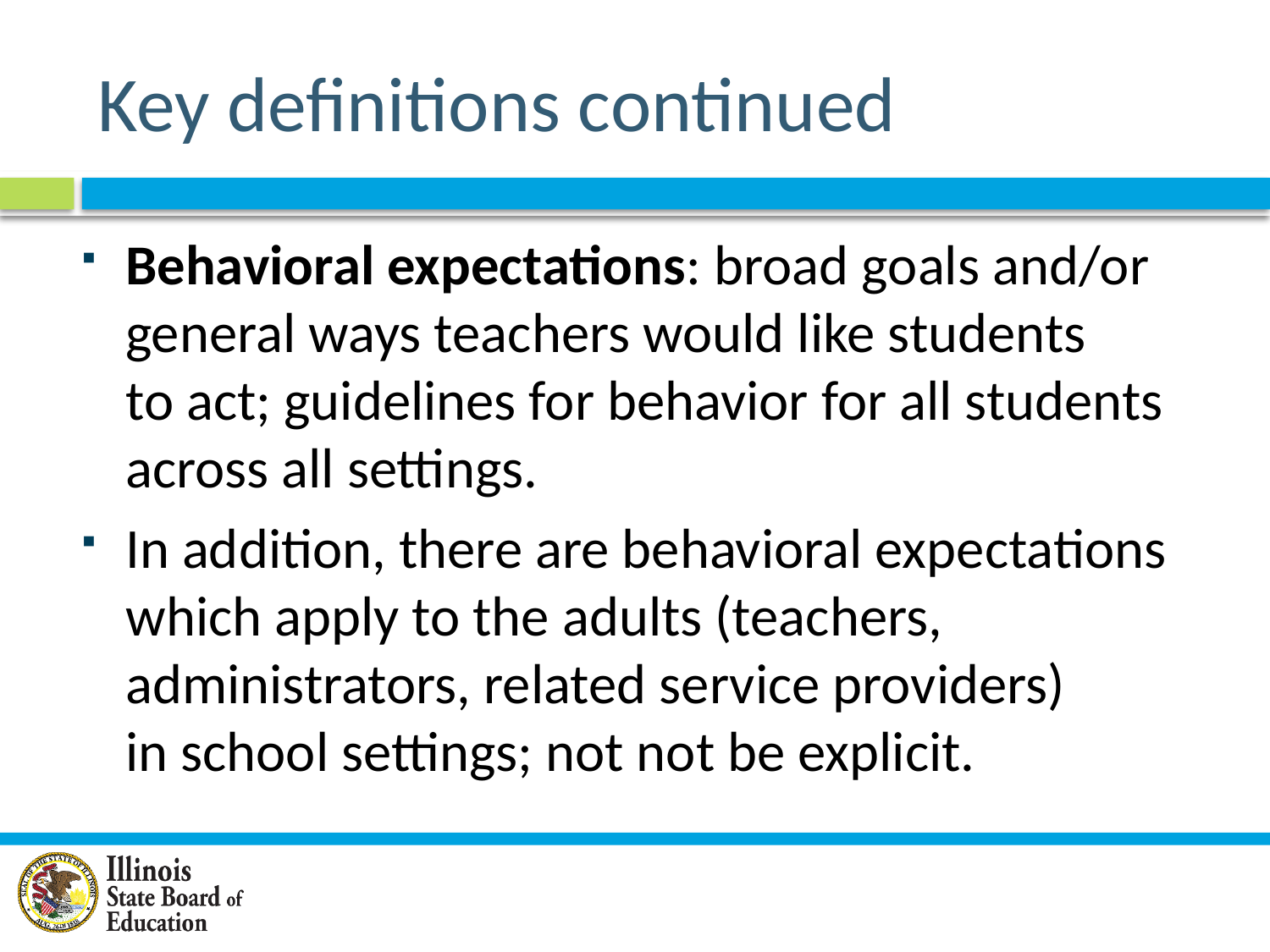

# Key definitions continued
Behavioral expectations: broad goals and/or general ways teachers would like students
to act; guidelines for behavior for all students across all settings.
In addition, there are behavioral expectations which apply to the adults (teachers, administrators, related service providers)
in school settings; not not be explicit.